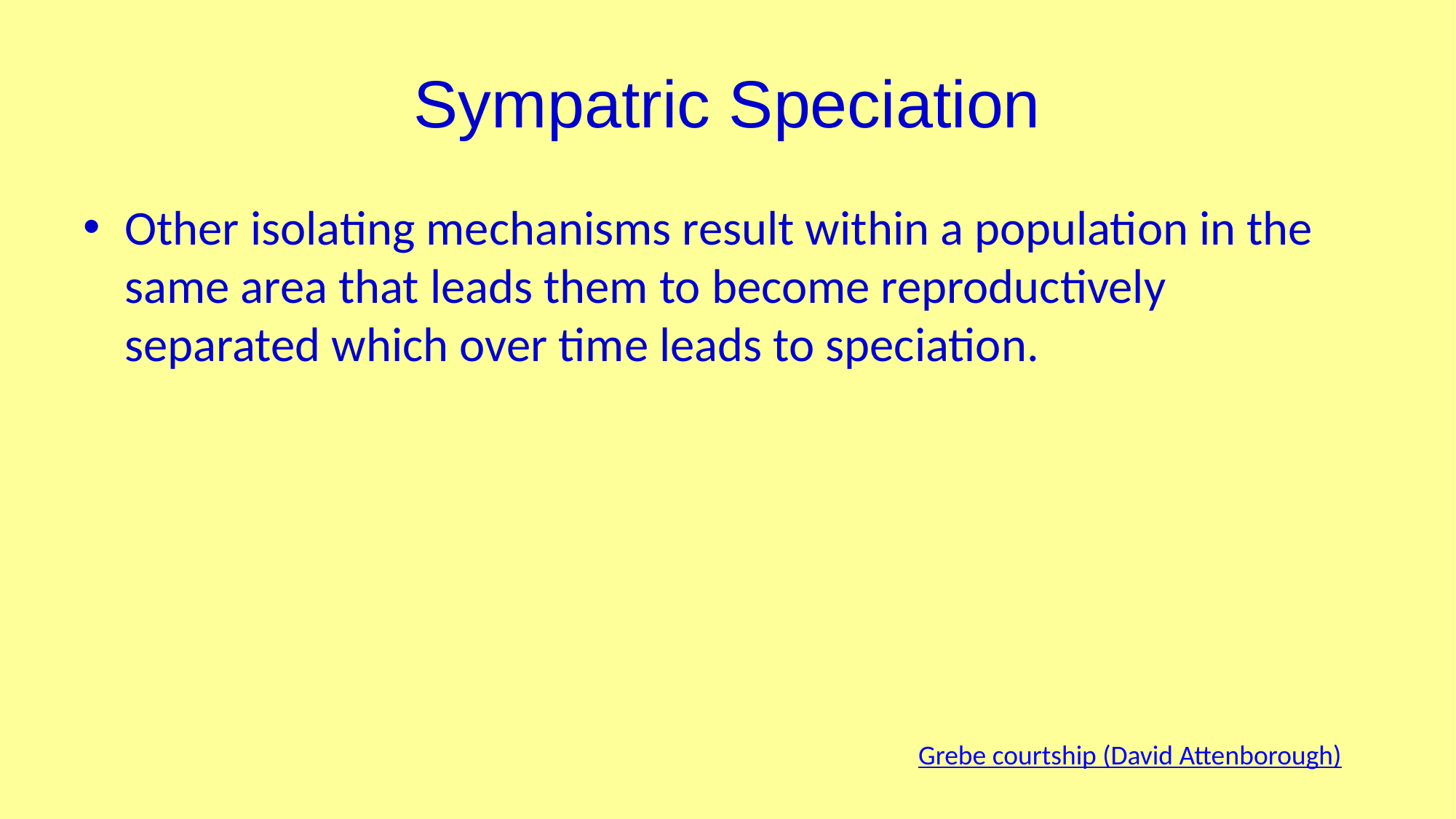

# Sympatric Speciation
Other isolating mechanisms result within a population in the same area that leads them to become reproductively separated which over time leads to speciation.
Grebe courtship (David Attenborough)